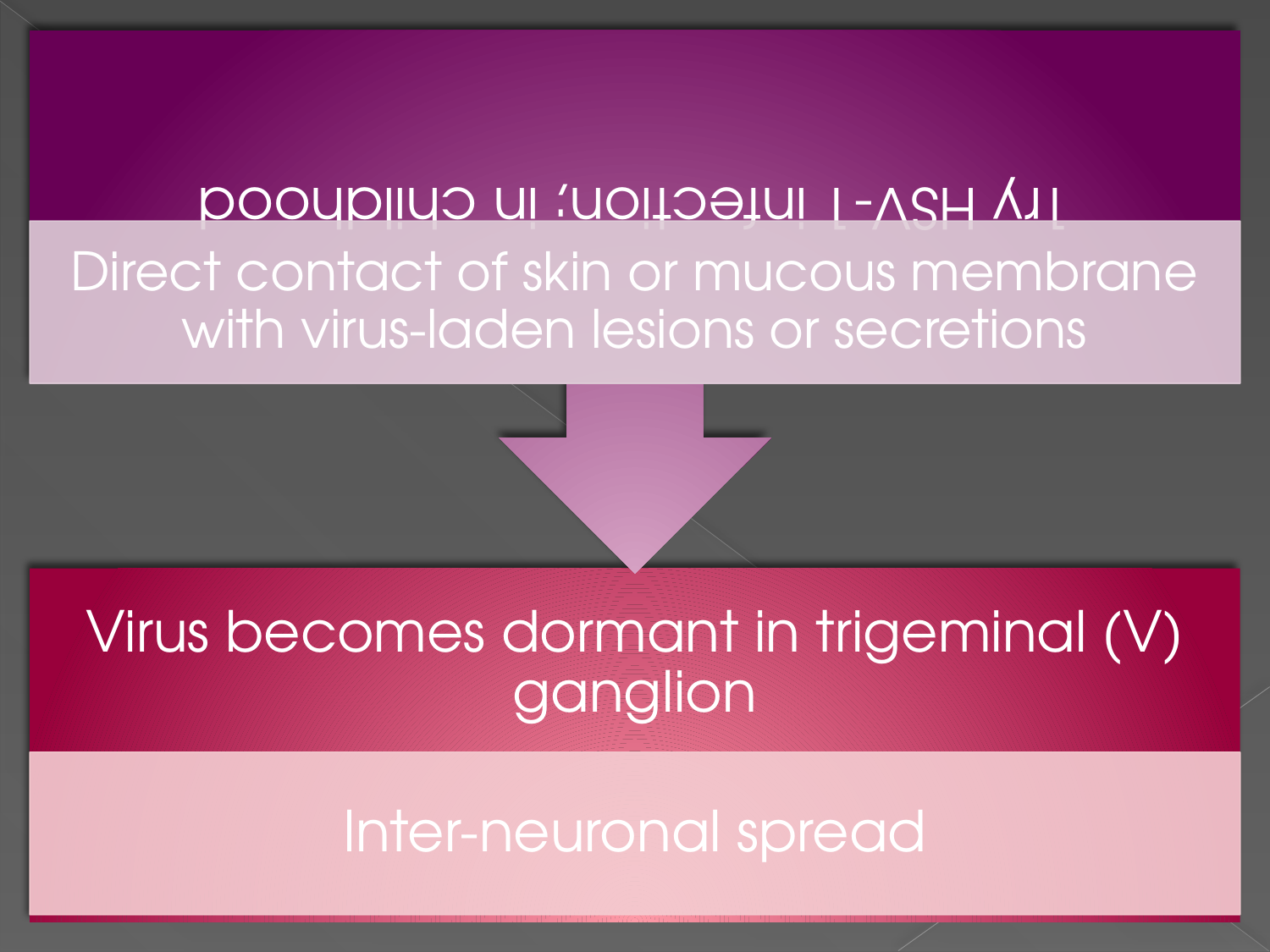

Virus becomes dormant in trigeminal (V) ganglion
Inter-neuronal spread
1ry HSV-1 infection; in childhood
Direct contact of skin or mucous membrane with virus-laden lesions or secretions